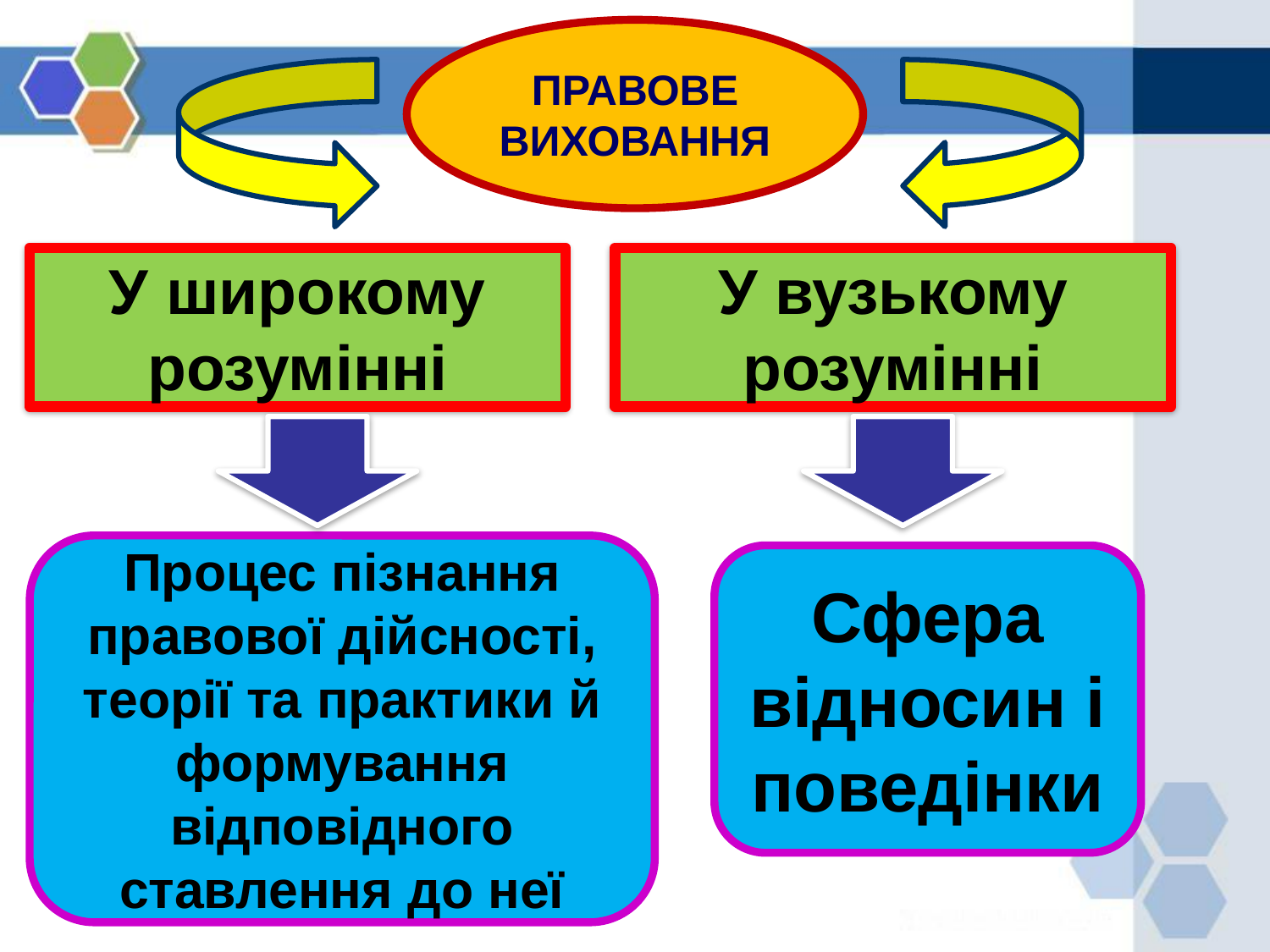

ПРАВОВЕ
ВИХОВАННЯ

У широкому розумінні
У вузькому розумінні

Процес пізнання правової дійсності, теорії та практики й формування відповідного ставлення до неї
Сфера відносин і поведінки